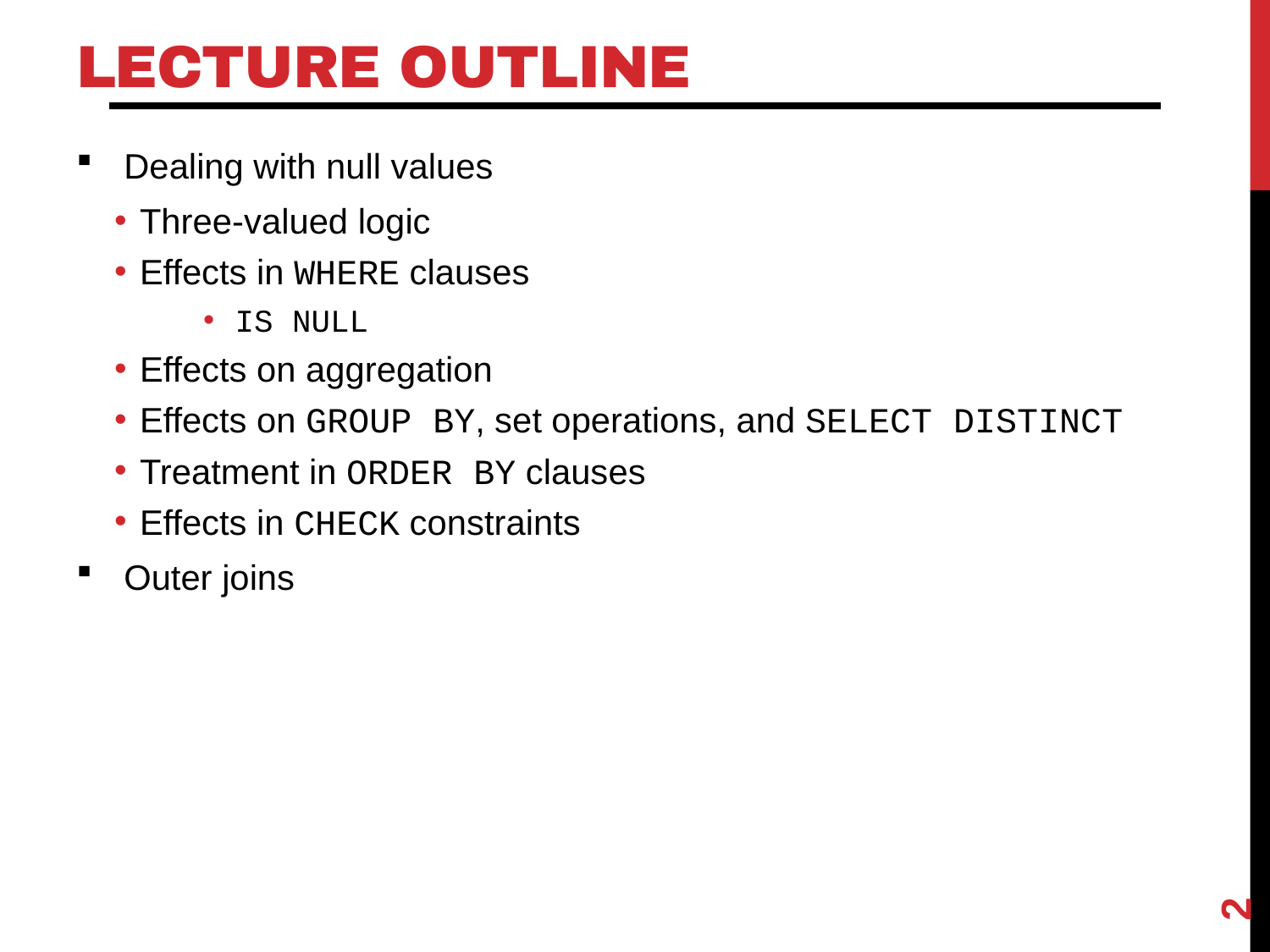

# Lecture Outline
Dealing with null values
Three-valued logic
Effects in WHERE clauses
IS NULL
Effects on aggregation
Effects on GROUP BY, set operations, and SELECT DISTINCT
Treatment in ORDER BY clauses
Effects in CHECK constraints
Outer joins

2